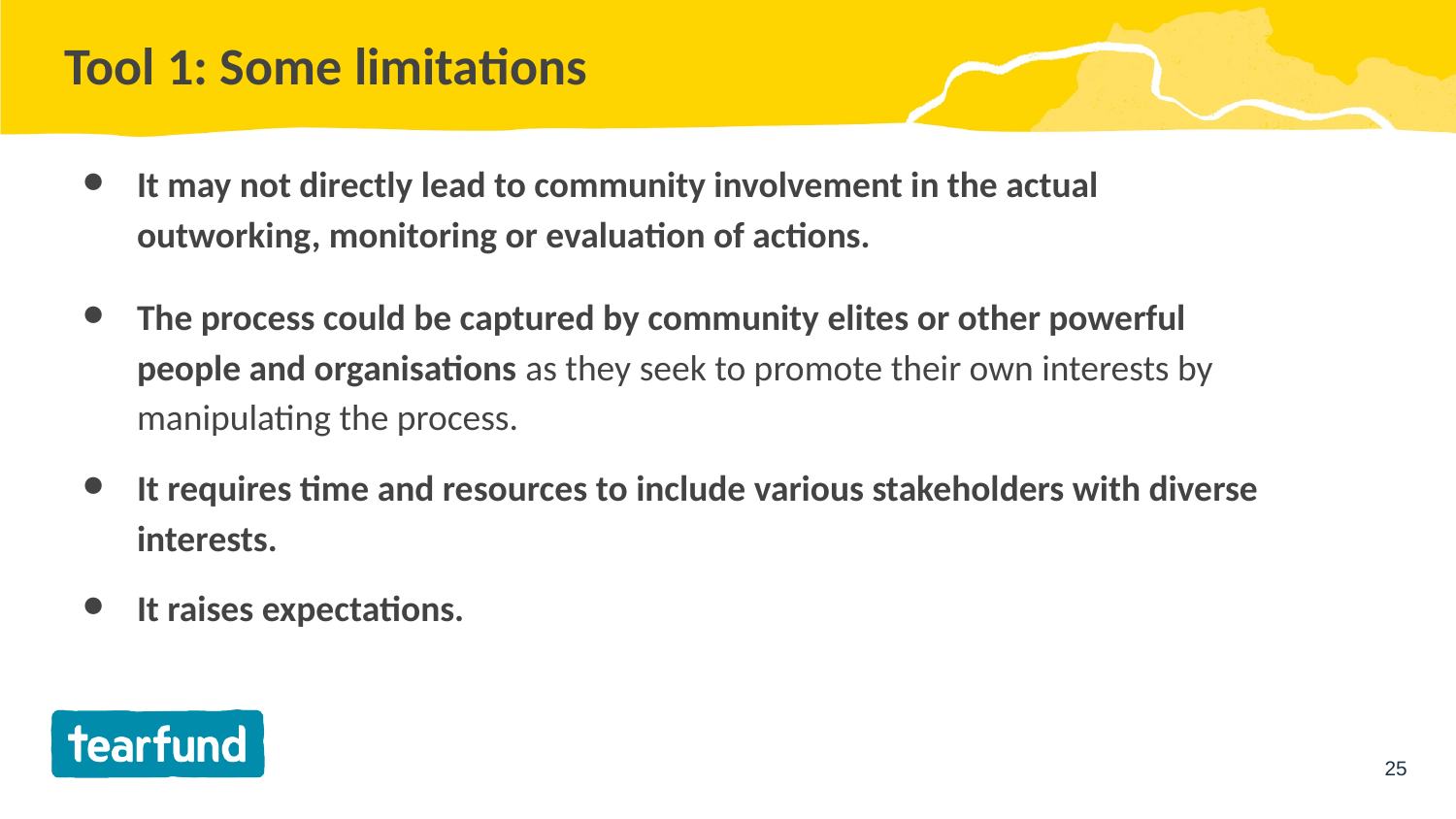

# Tool 1: Some limitations

It may not directly lead to community involvement in the actual outworking, monitoring or evaluation of actions.
The process could be captured by community elites or other powerful people and organisations as they seek to promote their own interests by manipulating the process.
It requires time and resources to include various stakeholders with diverse interests.
It raises expectations.